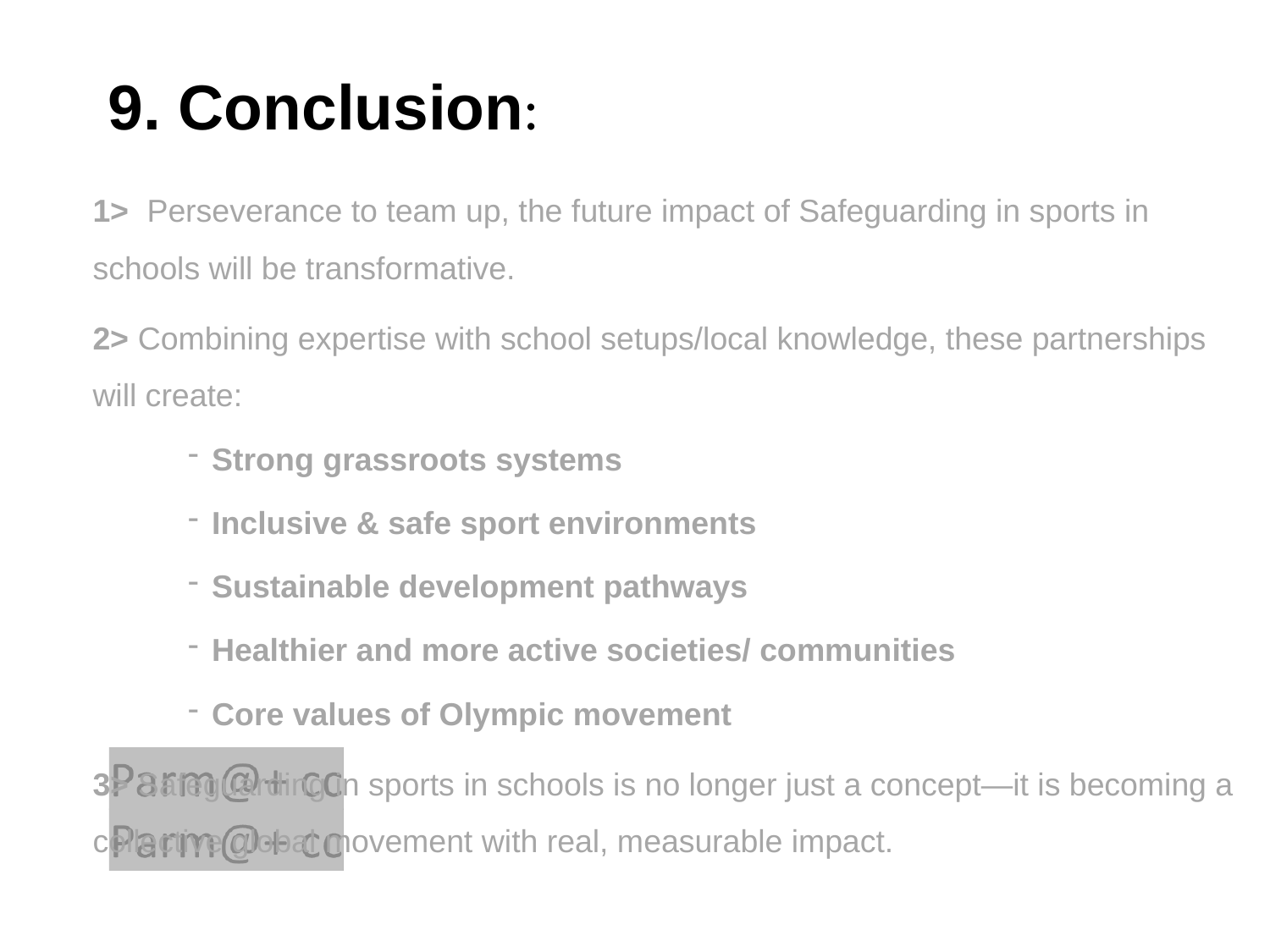

# 9. Conclusion:
1>  Perseverance to team up, the future impact of Safeguarding in sports in schools will be transformative.
2> Combining expertise with school setups/local knowledge, these partnerships will create:
Strong grassroots systems
Inclusive & safe sport environments
Sustainable development pathways
Healthier and more active societies/ communities
Core values of Olympic movement
3> Safeguarding in sports in schools is no longer just a concept—it is becoming a collective global movement with real, measurable impact.